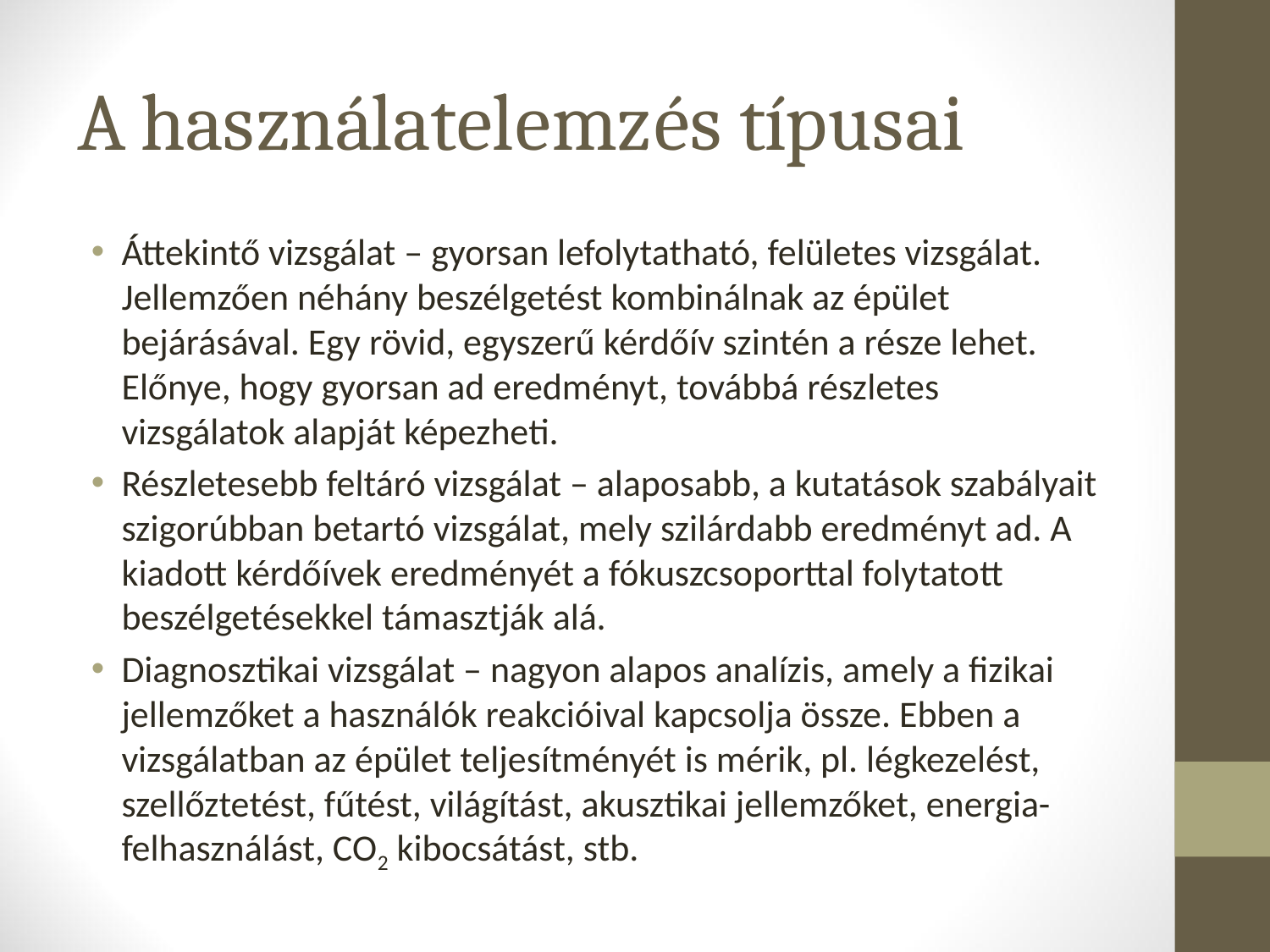

# A használatelemzés típusai
Áttekintő vizsgálat – gyorsan lefolytatható, felületes vizsgálat. Jellemzően néhány beszélgetést kombinálnak az épület bejárásával. Egy rövid, egyszerű kérdőív szintén a része lehet. Előnye, hogy gyorsan ad eredményt, továbbá részletes vizsgálatok alapját képezheti.
Részletesebb feltáró vizsgálat – alaposabb, a kutatások szabályait szigorúbban betartó vizsgálat, mely szilárdabb eredményt ad. A kiadott kérdőívek eredményét a fókuszcsoporttal folytatott beszélgetésekkel támasztják alá.
Diagnosztikai vizsgálat – nagyon alapos analízis, amely a fizikai jellemzőket a használók reakcióival kapcsolja össze. Ebben a vizsgálatban az épület teljesítményét is mérik, pl. légkezelést, szellőztetést, fűtést, világítást, akusztikai jellemzőket, energia-felhasználást, CO2 kibocsátást, stb.